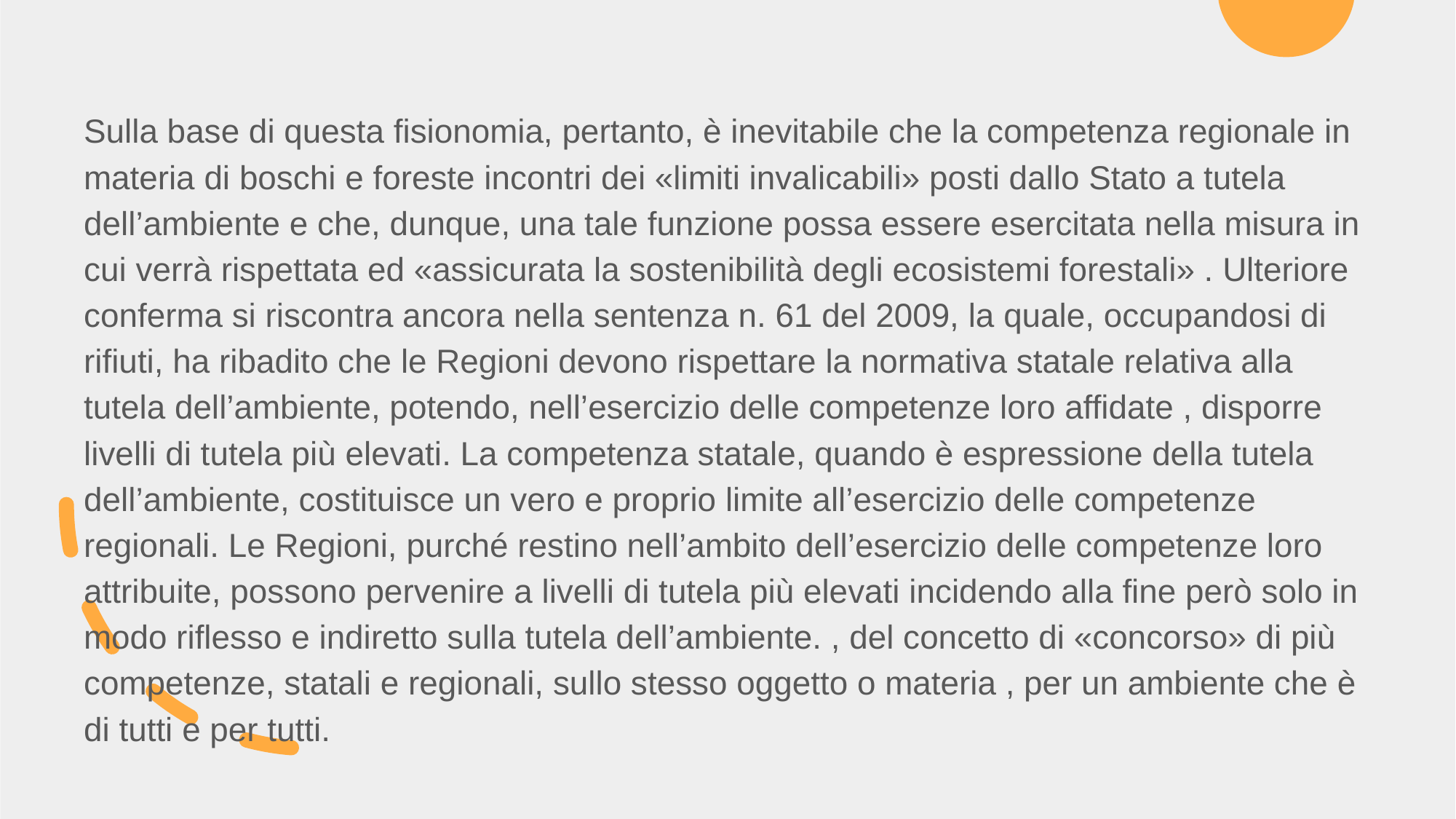

Sulla base di questa fisionomia, pertanto, è inevitabile che la competenza regionale in materia di boschi e foreste incontri dei «limiti invalicabili» posti dallo Stato a tutela dell’ambiente e che, dunque, una tale funzione possa essere esercitata nella misura in cui verrà rispettata ed «assicurata la sostenibilità degli ecosistemi forestali» . Ulteriore conferma si riscontra ancora nella sentenza n. 61 del 2009, la quale, occupandosi di rifiuti, ha ribadito che le Regioni devono rispettare la normativa statale relativa alla tutela dell’ambiente, potendo, nell’esercizio delle competenze loro affidate , disporre livelli di tutela più elevati. La competenza statale, quando è espressione della tutela dell’ambiente, costituisce un vero e proprio limite all’esercizio delle competenze regionali. Le Regioni, purché restino nell’ambito dell’esercizio delle competenze loro attribuite, possono pervenire a livelli di tutela più elevati incidendo alla fine però solo in modo riflesso e indiretto sulla tutela dell’ambiente. , del concetto di «concorso» di più competenze, statali e regionali, sullo stesso oggetto o materia , per un ambiente che è di tutti e per tutti.